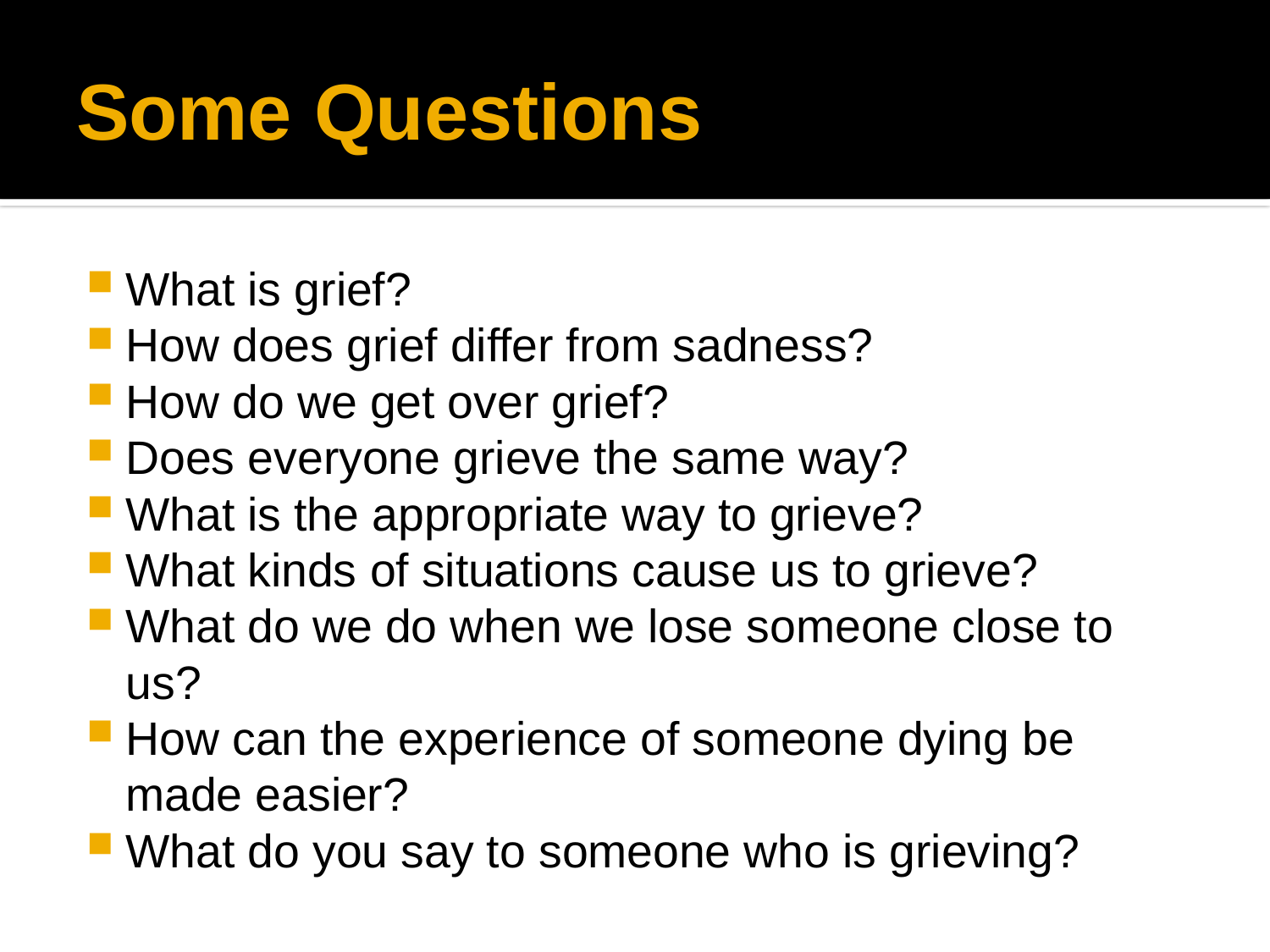

# Some Questions
What is grief?
How does grief differ from sadness?
How do we get over grief?
Does everyone grieve the same way?
What is the appropriate way to grieve?
What kinds of situations cause us to grieve?
What do we do when we lose someone close to us?
How can the experience of someone dying be made easier?
What do you say to someone who is grieving?